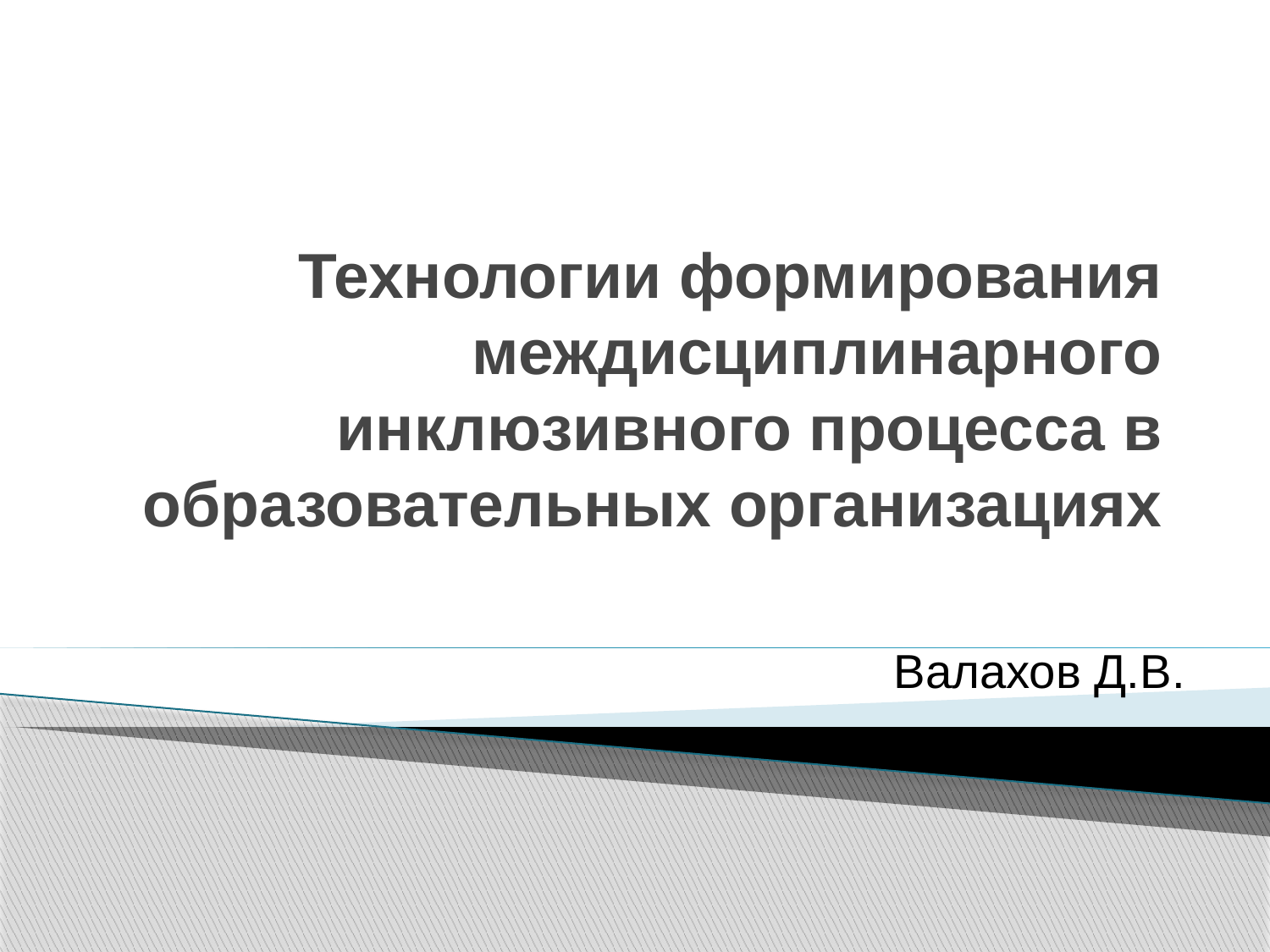

# Технологии формирования междисциплинарного инклюзивного процесса в образовательных организациях
Валахов Д.В.